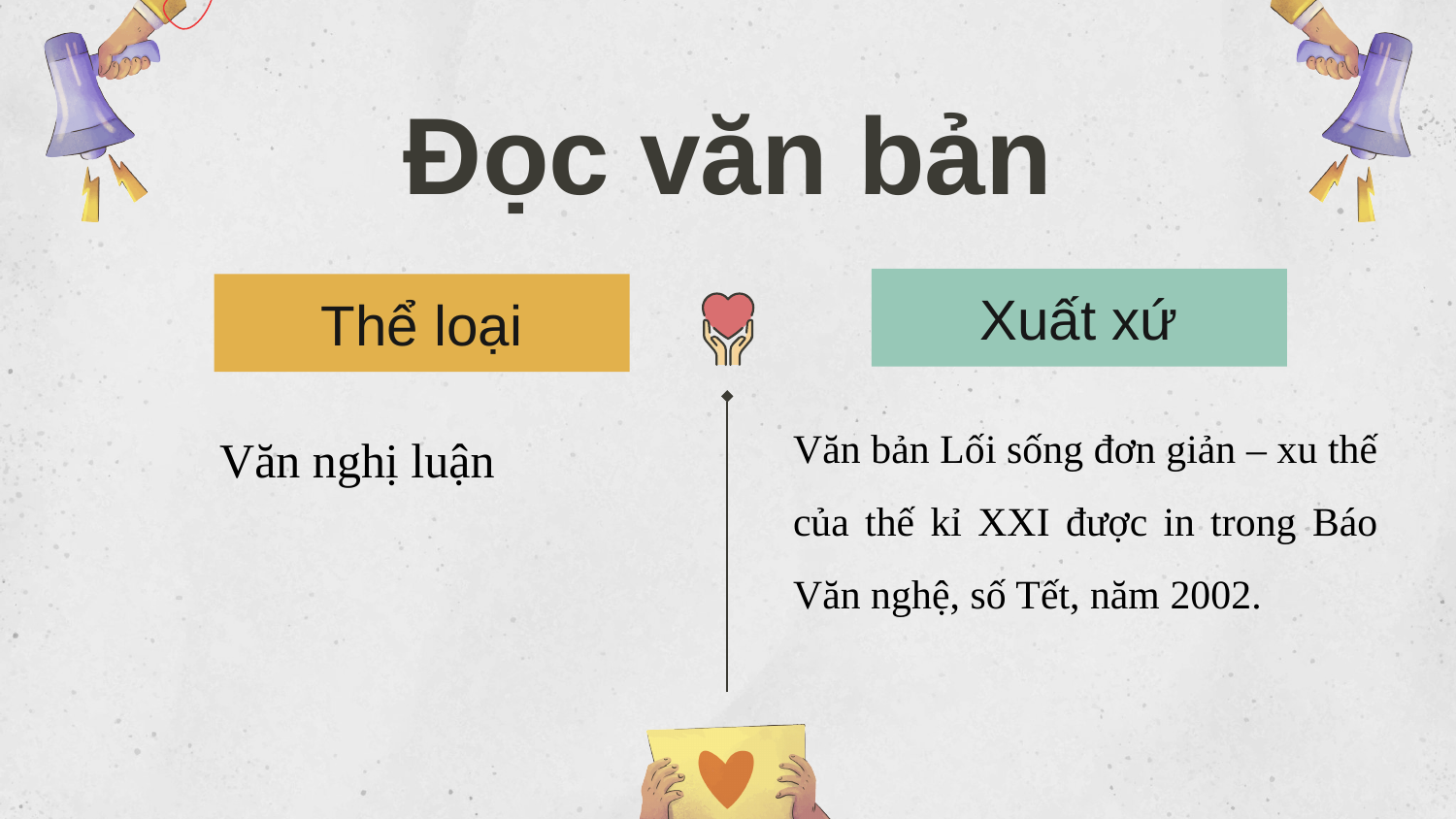

# Đọc văn bản
Xuất xứ
Thể loại

Văn bản Lối sống đơn giản – xu thế của thế kỉ XXI được in trong Báo Văn nghệ, số Tết, năm 2002.
Văn nghị luận